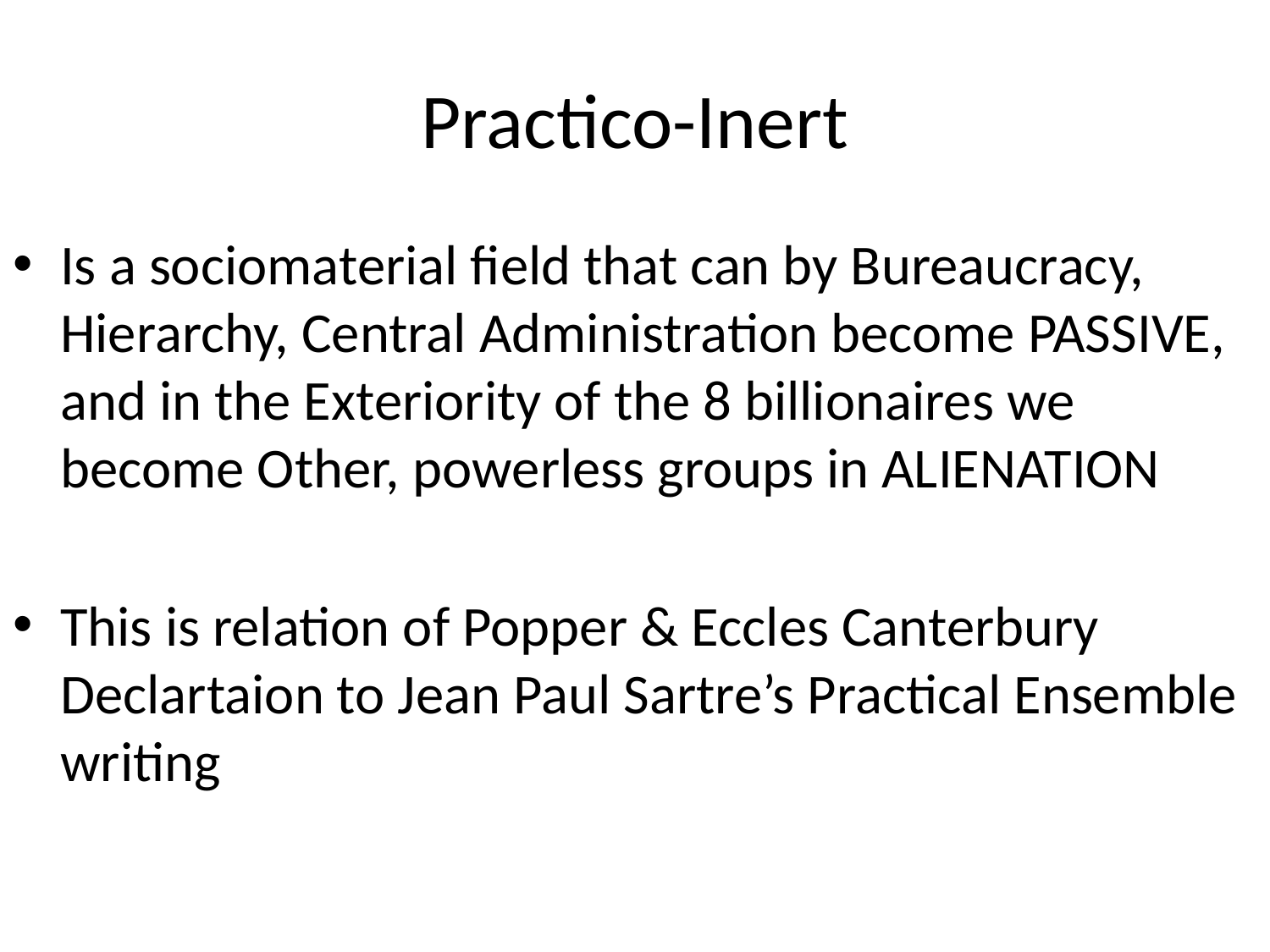

# Practico-Inert
Is a sociomaterial field that can by Bureaucracy, Hierarchy, Central Administration become PASSIVE, and in the Exteriority of the 8 billionaires we become Other, powerless groups in ALIENATION

This is relation of Popper & Eccles Canterbury Declartaion to Jean Paul Sartre’s Practical Ensemble writing